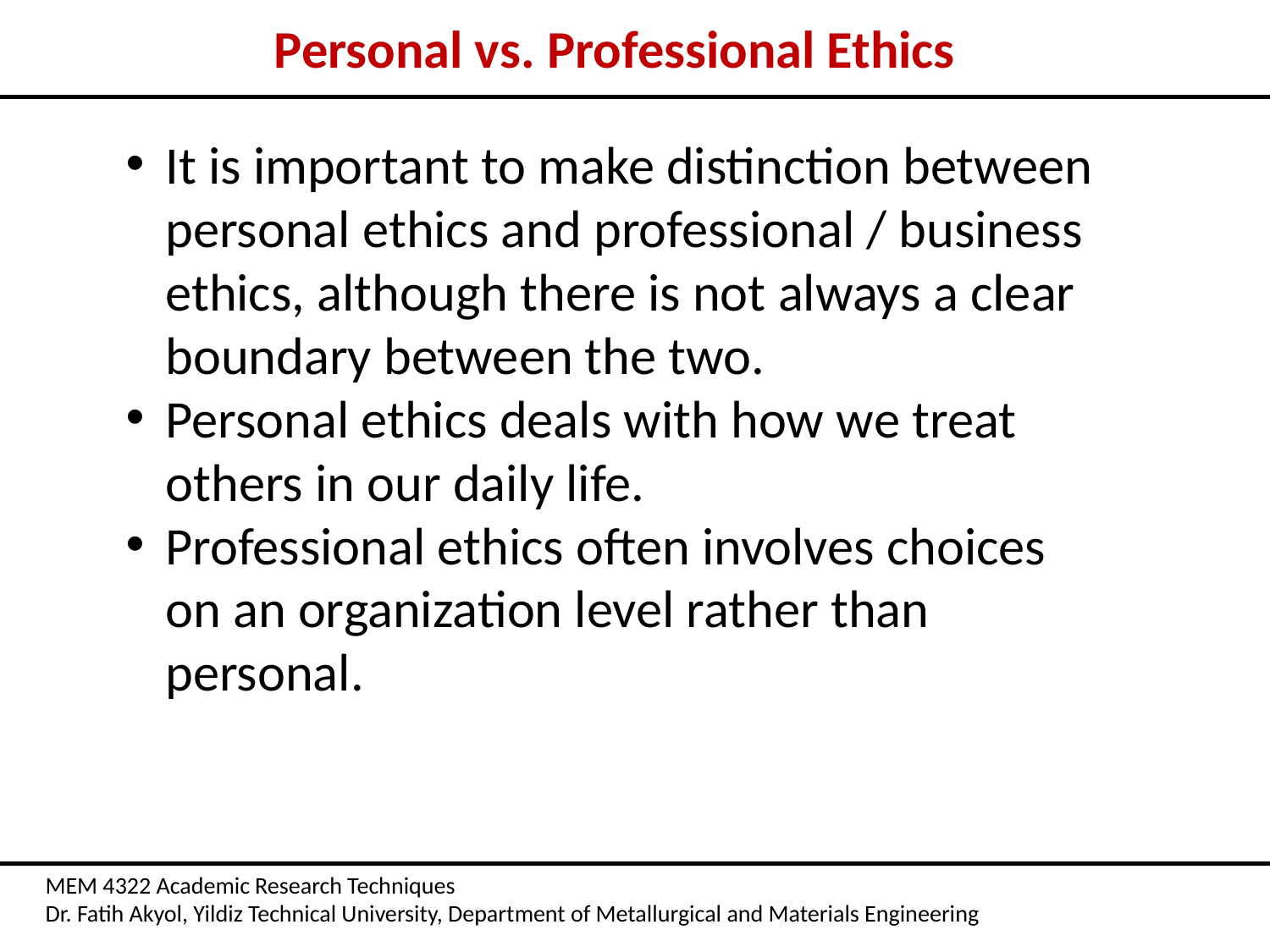

Personal vs. Professional Ethics
It is important to make distinction between personal ethics and professional / business ethics, although there is not always a clear boundary between the two.
Personal ethics deals with how we treat others in our daily life.
Professional ethics often involves choices on an organization level rather than personal.